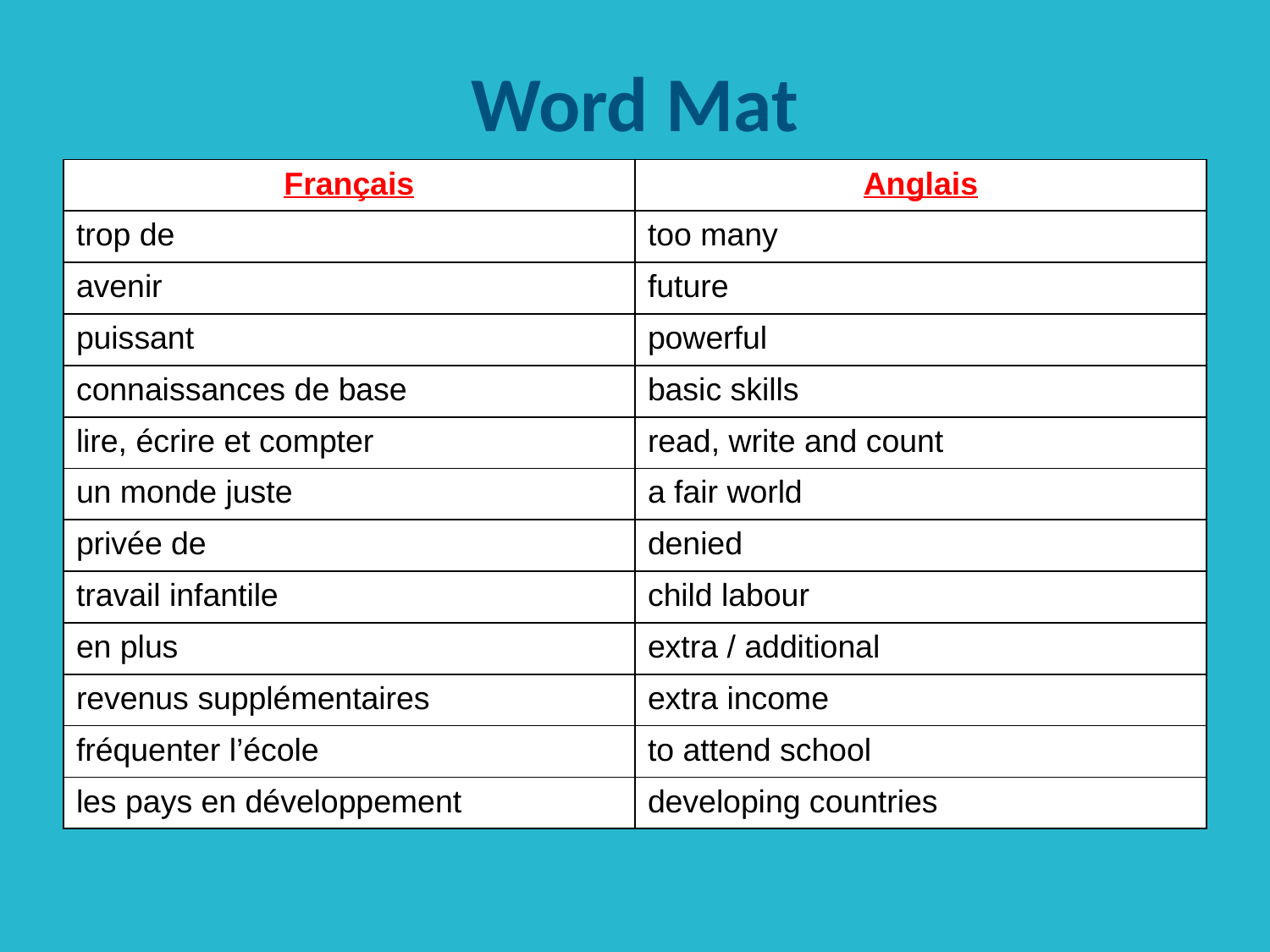

# Word Mat
| Français | Anglais |
| --- | --- |
| trop de | too many |
| avenir | future |
| puissant | powerful |
| connaissances de base | basic skills |
| lire, écrire et compter | read, write and count |
| un monde juste | a fair world |
| privée de | denied |
| travail infantile | child labour |
| en plus | extra / additional |
| revenus supplémentaires | extra income |
| fréquenter l’école | to attend school |
| les pays en développement | developing countries |